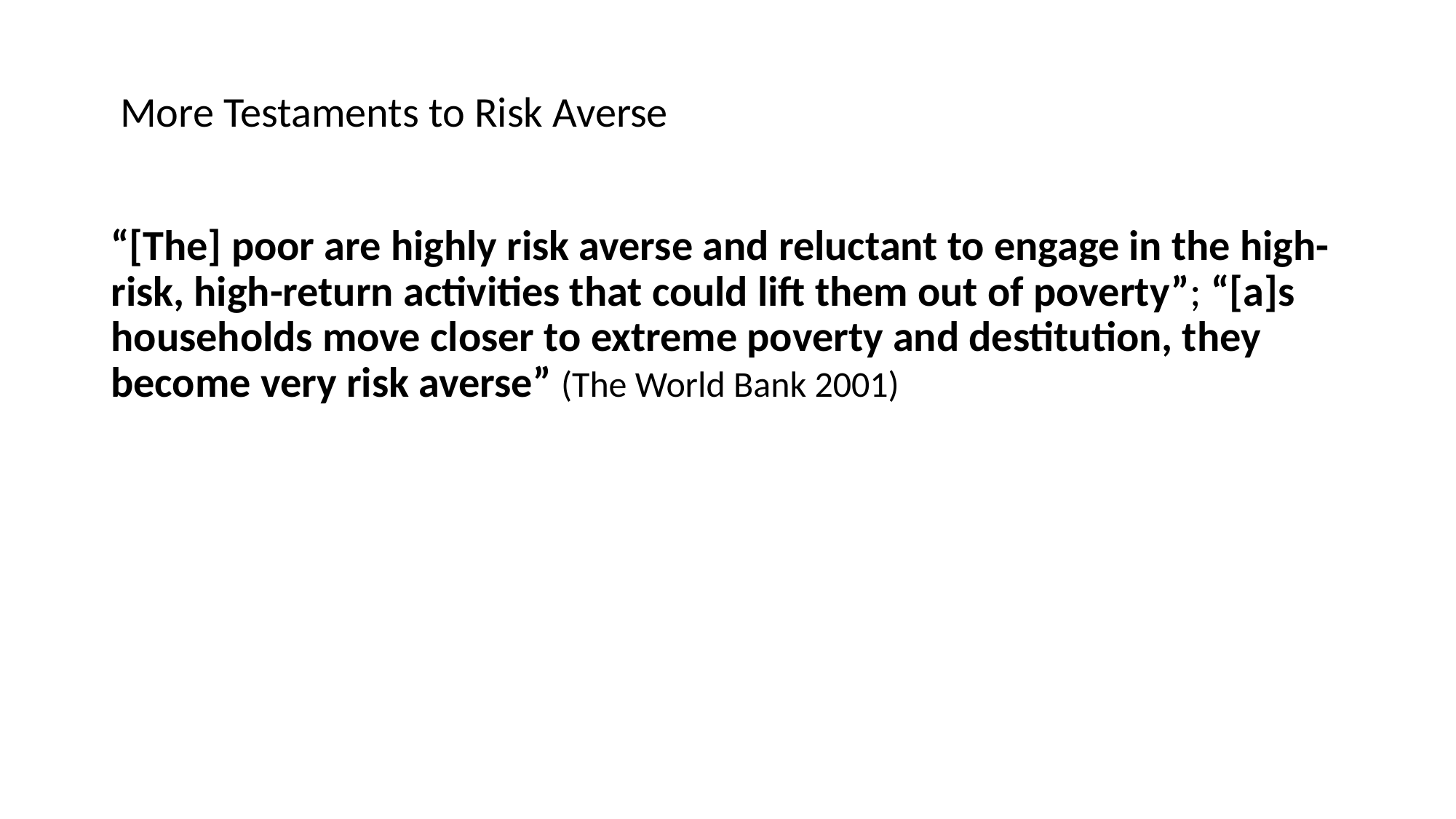

More Testaments to Risk Averse
“[The] poor are highly risk averse and reluctant to engage in the high-risk, high-return activities that could lift them out of poverty”; “[a]s households move closer to extreme poverty and destitution, they become very risk averse” (The World Bank 2001)